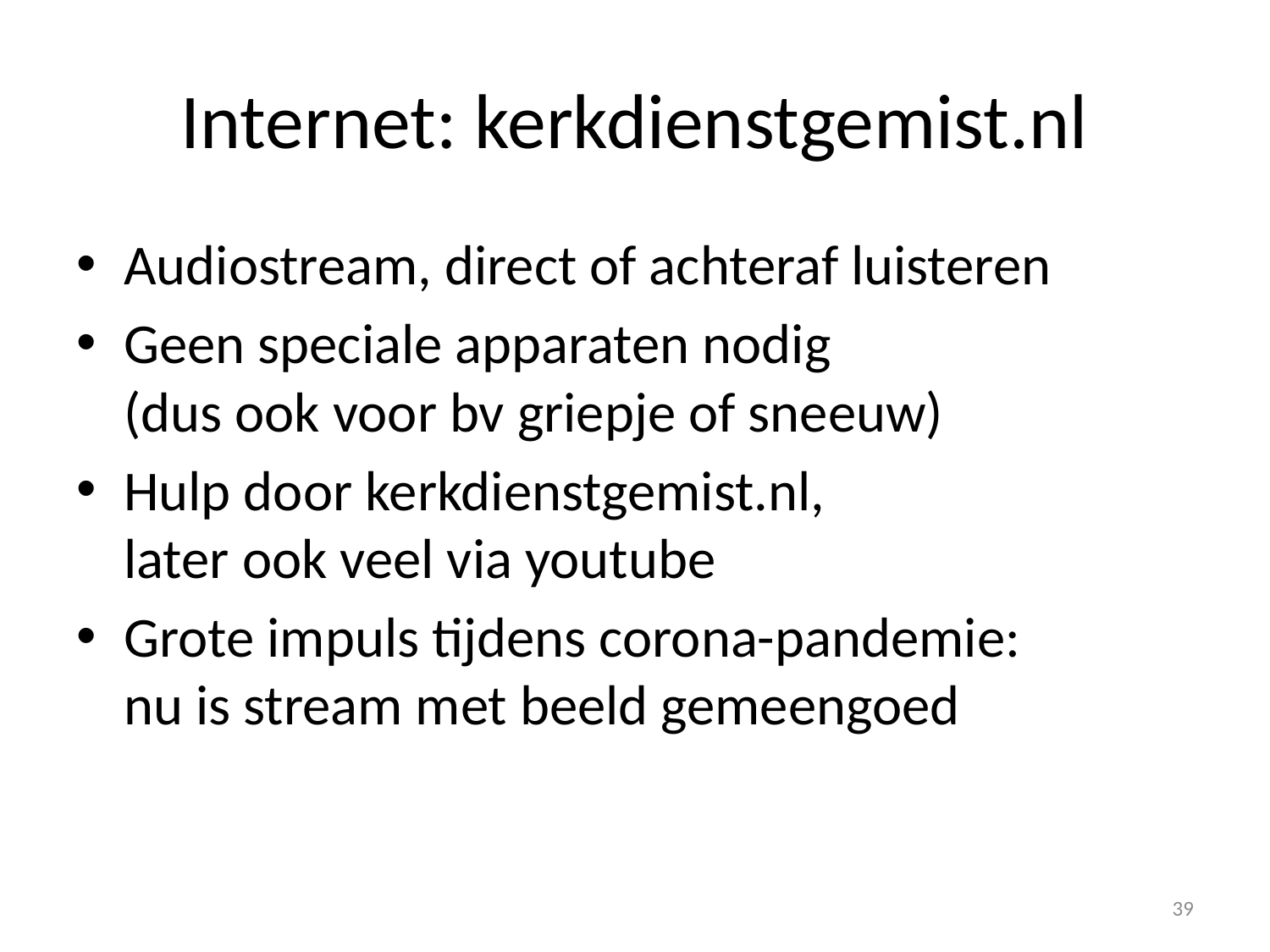

# Internet: kerkdienstgemist.nl
Audiostream, direct of achteraf luisteren
Geen speciale apparaten nodig
(dus ook voor bv griepje of sneeuw)
Hulp door kerkdienstgemist.nl,
later ook veel via youtube
Grote impuls tijdens corona-pandemie:
nu is stream met beeld gemeengoed
39